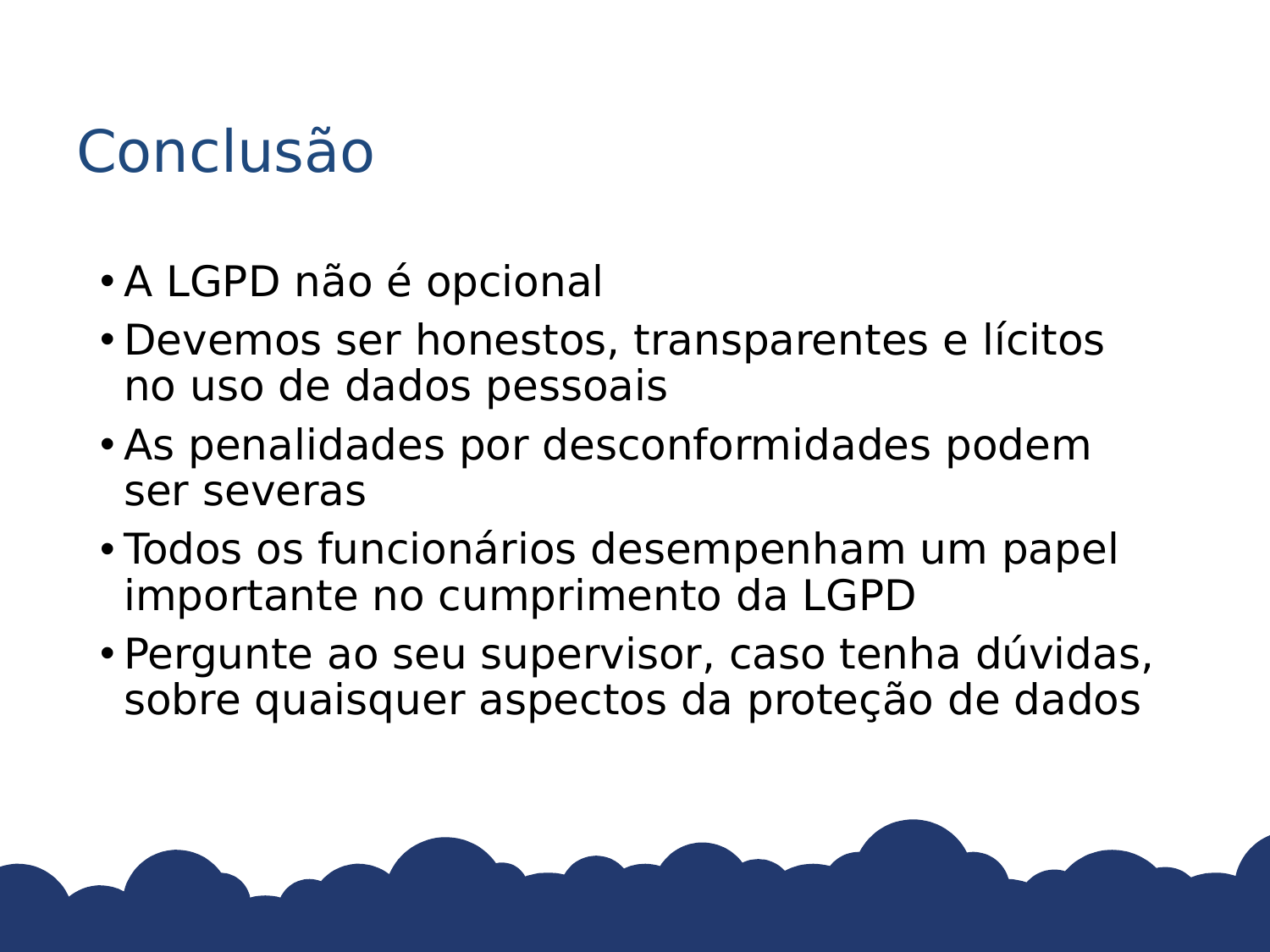

# Conclusão
A LGPD não é opcional
Devemos ser honestos, transparentes e lícitos no uso de dados pessoais
As penalidades por desconformidades podem ser severas
Todos os funcionários desempenham um papel importante no cumprimento da LGPD
Pergunte ao seu supervisor, caso tenha dúvidas, sobre quaisquer aspectos da proteção de dados